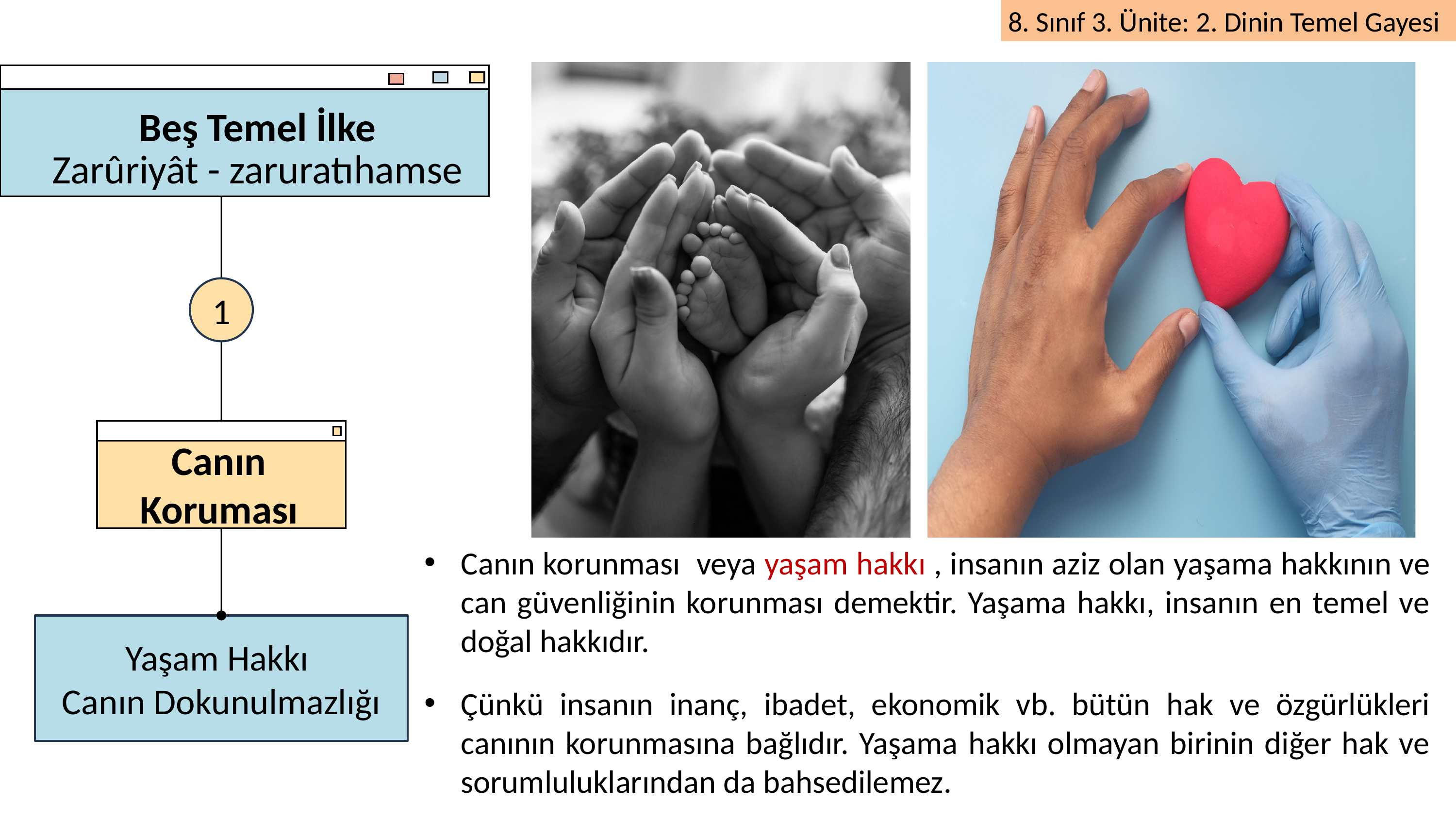

Beş Temel İlke
Zarûriyât - zaruratıhamse

1

Canın Koruması

Canın korunması  veya yaşam hakkı , insanın aziz olan yaşama hakkının ve can güvenliğinin korunması demektir. Yaşama hakkı, insanın en temel ve doğal hakkıdır.
Çünkü insanın inanç, ibadet, ekonomik vb. bütün hak ve özgürlükleri canının korunmasına bağlıdır. Yaşama hakkı olmayan birinin diğer hak ve sorumluluklarından da bahsedilemez.
Yaşam Hakkı
Canın Dokunulmazlığı